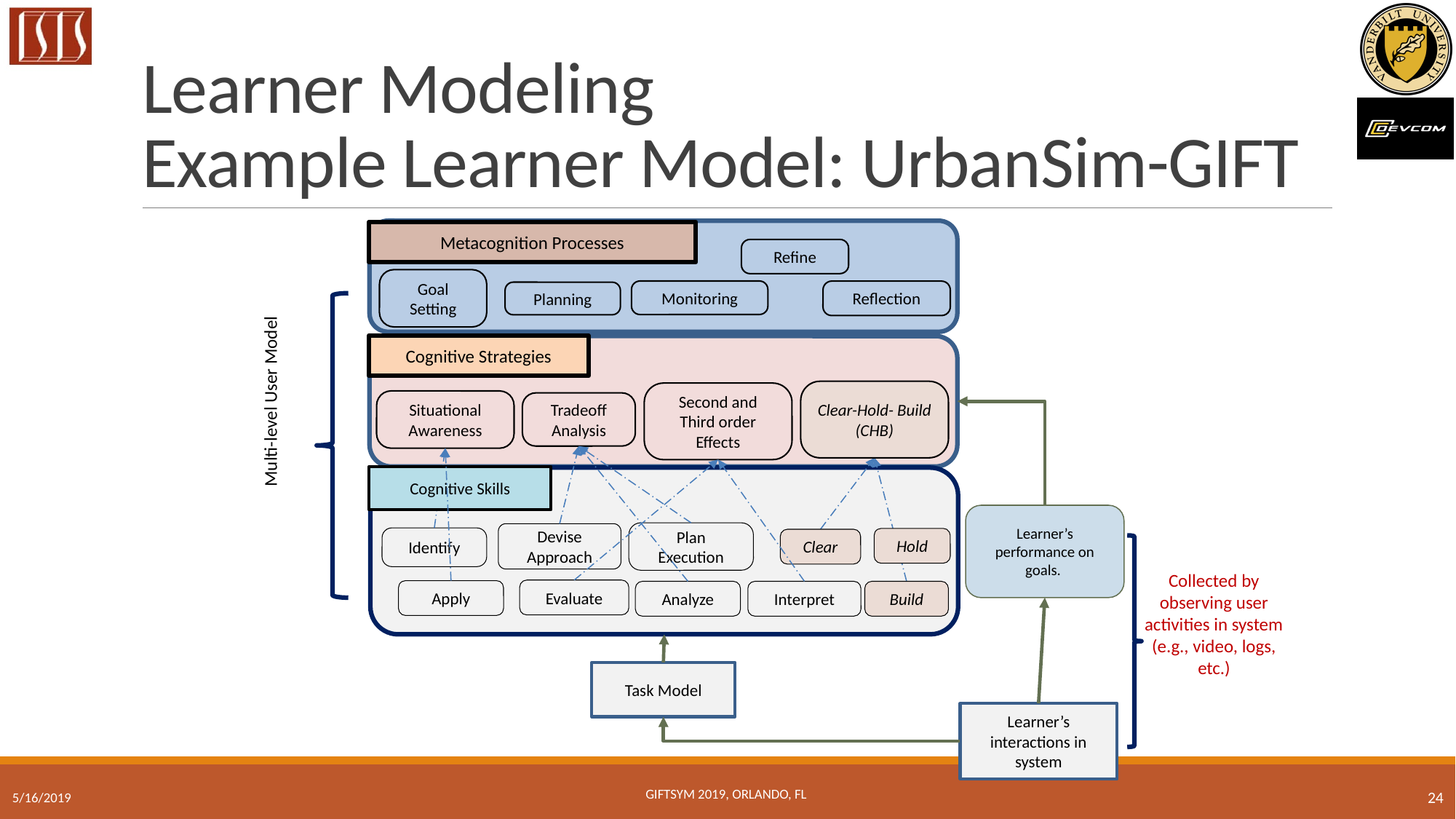

# Learner Modeling Example Learner Model: UrbanSim-GIFT

Metacognition Processes
Refine
Goal Setting
Monitoring
Reflection
Planning

Cognitive Strategies

Situational Awareness
Tradeoff Analysis
Multi-level User Model
Clear-Hold- Build (CHB)
Second and Third order Effects
Cognitive Skills

Learner’s performance on goals.
Plan Execution
Devise Approach
Identify
Hold
Clear

Collected by observing user activities in system
(e.g., video, logs, etc.)
Evaluate
Apply
Build
Analyze
Interpret
Task Model
Learner’s interactions in system
Giftsym 2019, Orlando, FL
5/16/2019
24